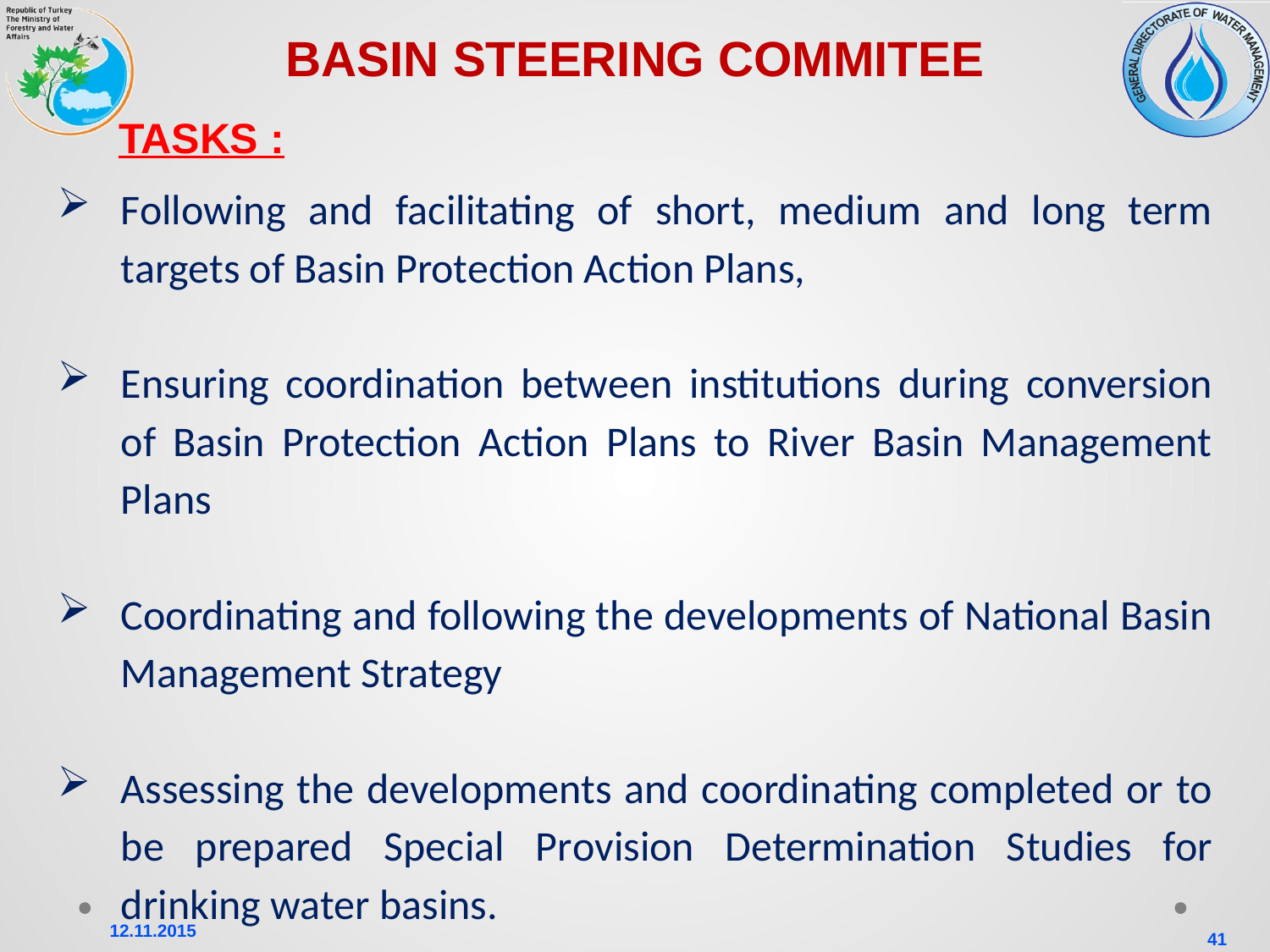

BASIN STEERING COMMITEE
TASKS :
Following and facilitating of short, medium and long term targets of Basin Protection Action Plans,

Ensuring coordination between institutions during conversion of Basin Protection Action Plans to River Basin Management Plans

Coordinating and following the developments of National Basin Management Strategy

Assessing the developments and coordinating completed or to be prepared Special Provision Determination Studies for drinking water basins.
41
12.11.2015